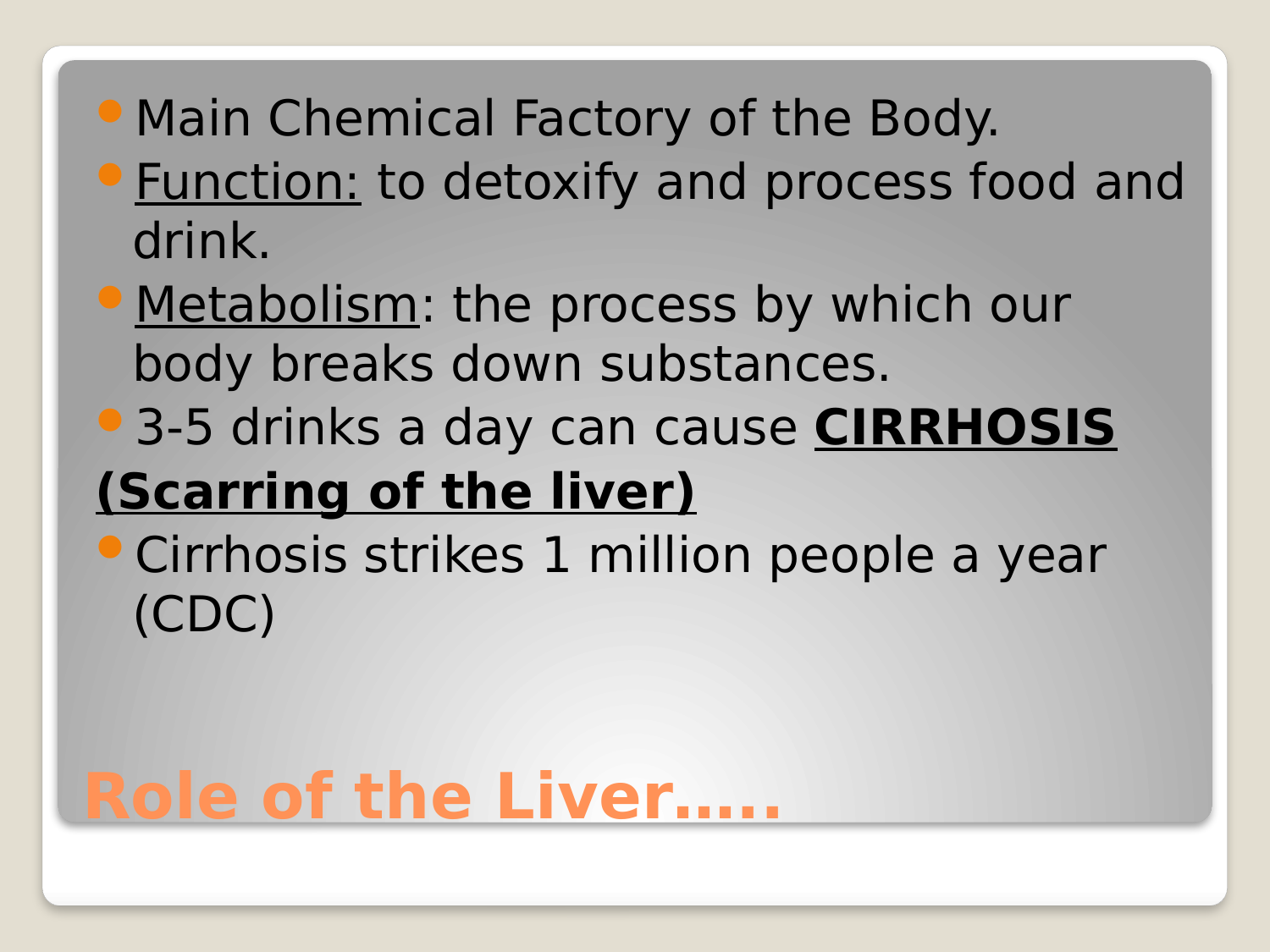

Main Chemical Factory of the Body.
Function: to detoxify and process food and drink.
Metabolism: the process by which our body breaks down substances.
3-5 drinks a day can cause CIRRHOSIS
(Scarring of the liver)
Cirrhosis strikes 1 million people a year (CDC)
# Role of the Liver…..